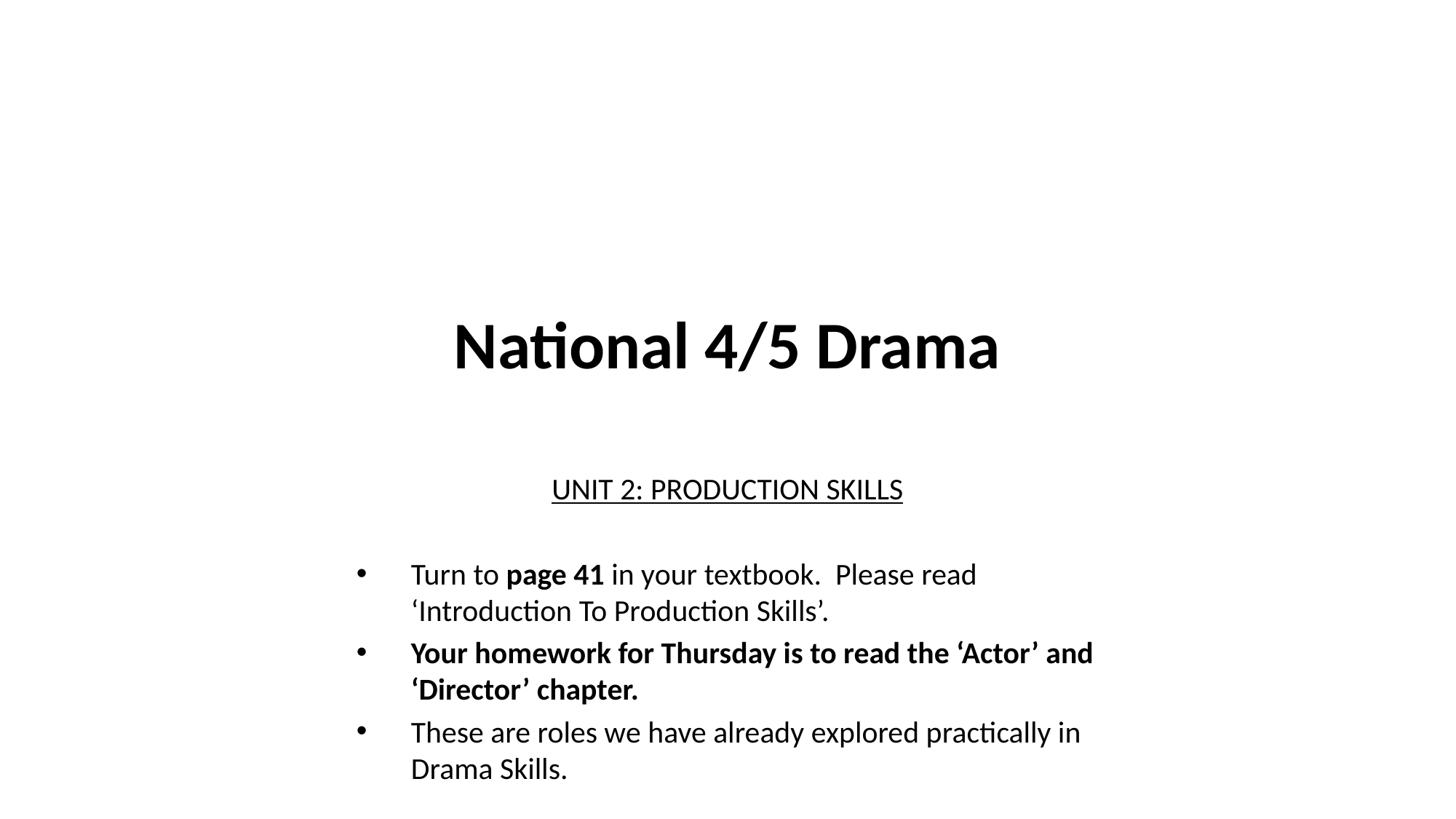

# National 4/5 Drama
UNIT 2: PRODUCTION SKILLS

Turn to page 41 in your textbook.  Please read ‘Introduction To Production Skills’.
Your homework for Thursday is to read the ‘Actor’ and ‘Director’ chapter.
These are roles we have already explored practically in Drama Skills.